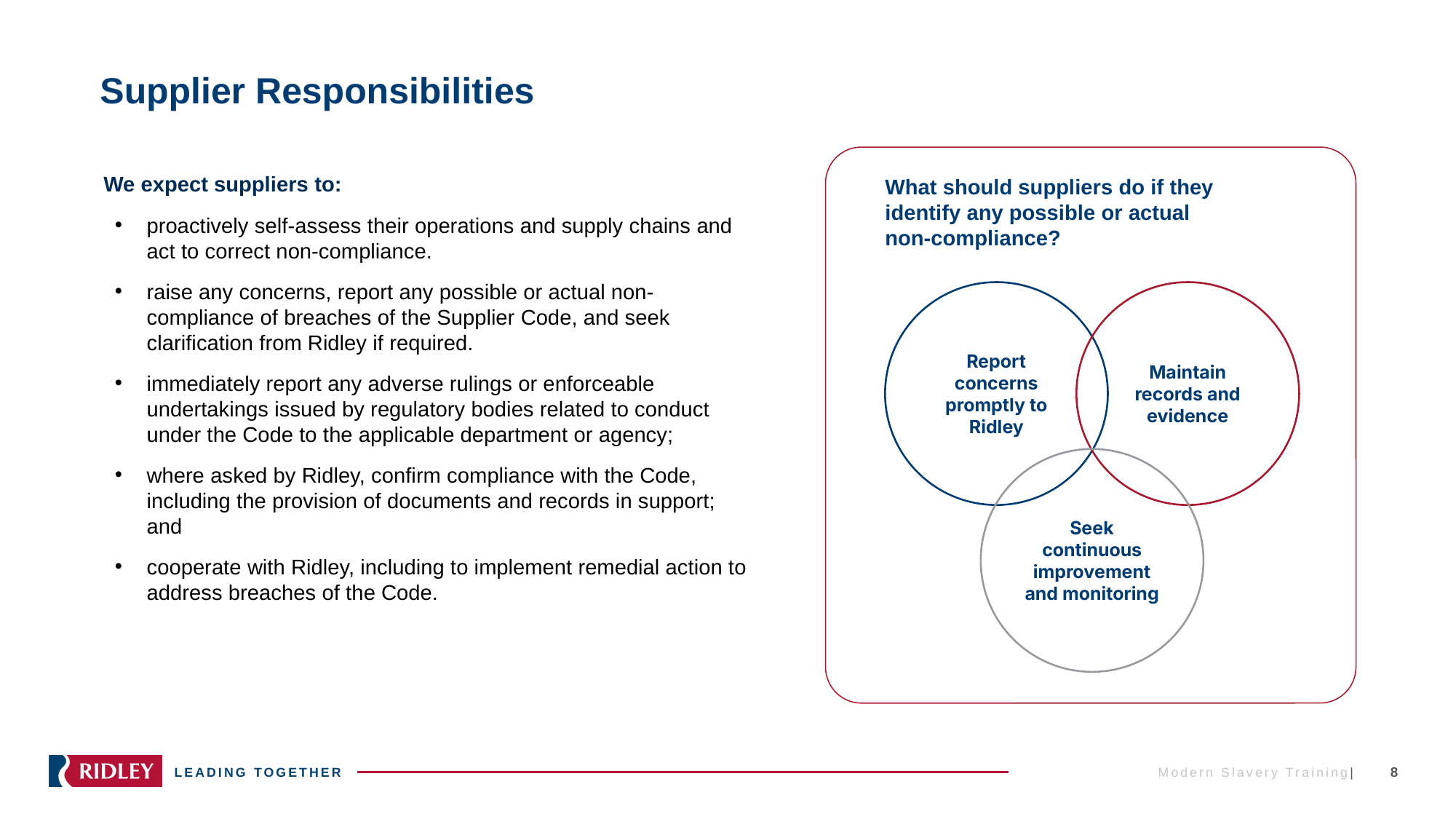

Supplier Responsibilities

We expect suppliers to:
proactively self-assess their operations and supply chains and act to correct non-compliance.
raise any concerns, report any possible or actual non-compliance of breaches of the Supplier Code, and seek clarification from Ridley if required.
immediately report any adverse rulings or enforceable undertakings issued by regulatory bodies related to conduct under the Code to the applicable department or agency;
where asked by Ridley, confirm compliance with the Code, including the provision of documents and records in support; and
cooperate with Ridley, including to implement remedial action to address breaches of the Code.
What should suppliers do if they identify any possible or actual
non-compliance?
Report concerns promptly to Ridley
Maintain records and evidence
Seek continuous improvement and monitoring